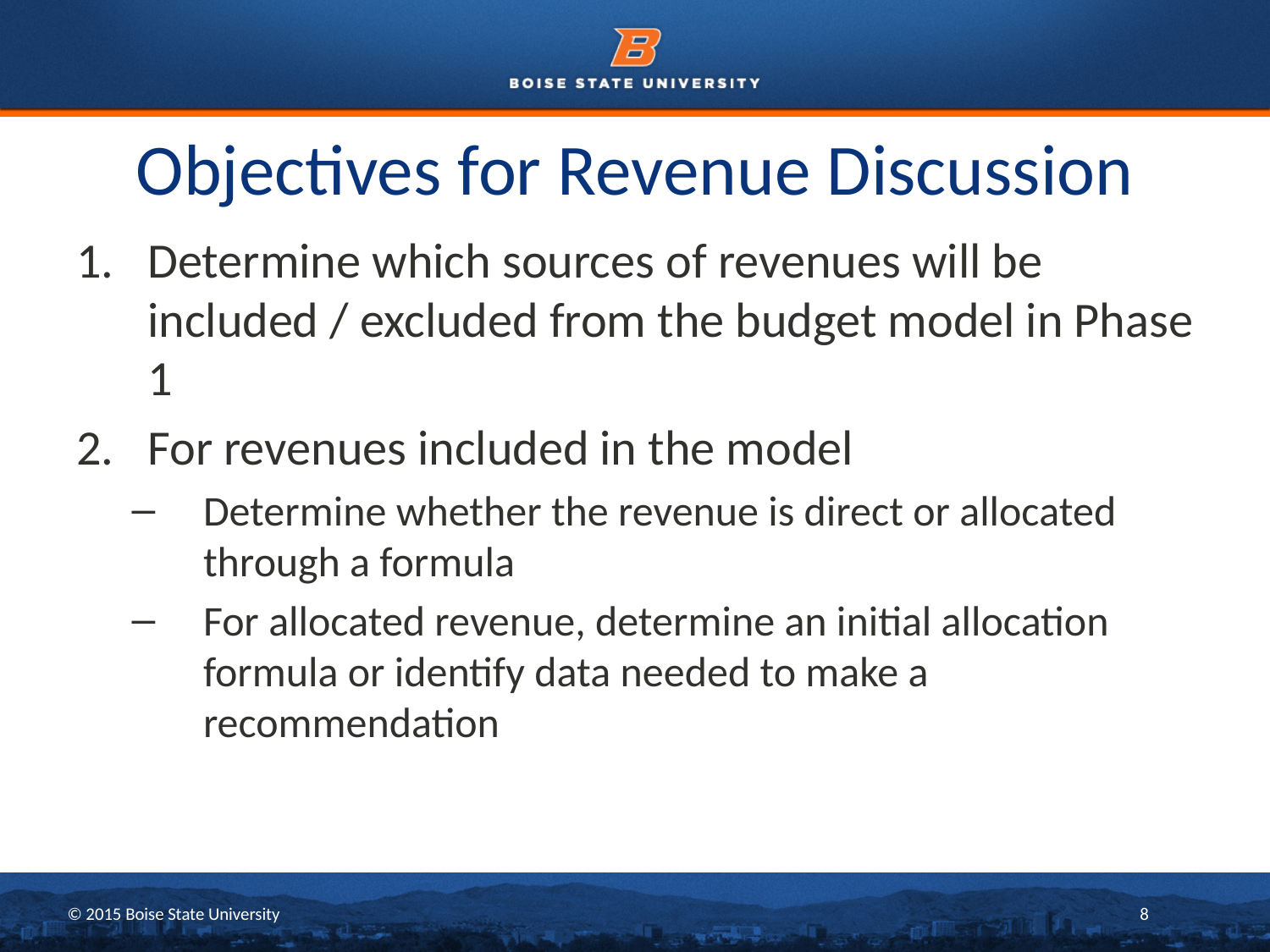

# Objectives for Revenue Discussion
Determine which sources of revenues will be included / excluded from the budget model in Phase 1
For revenues included in the model
Determine whether the revenue is direct or allocated through a formula
For allocated revenue, determine an initial allocation formula or identify data needed to make a recommendation